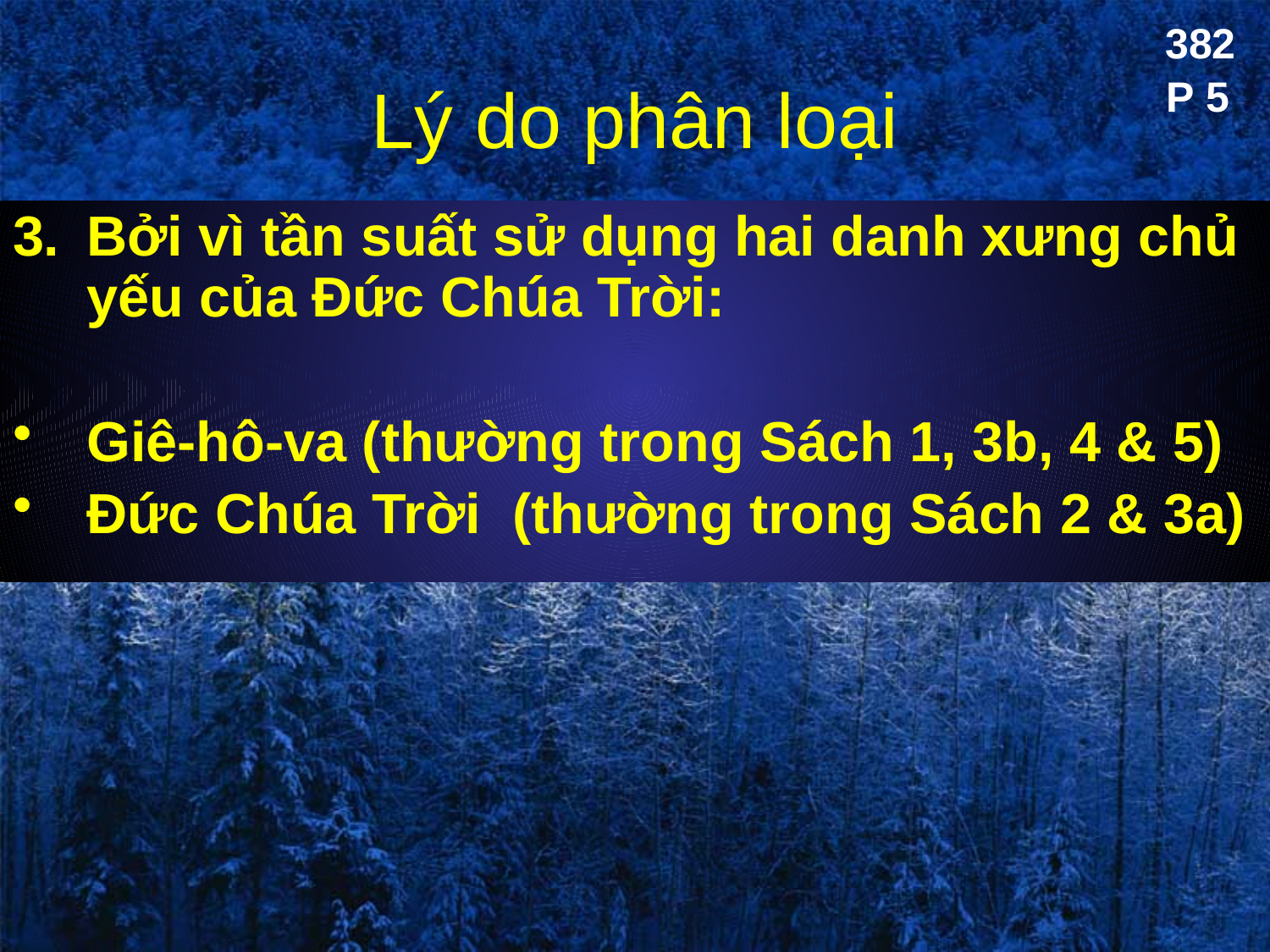

382
# Lý do phân loại
P 5
3.	Bởi vì tần suất sử dụng hai danh xưng chủ yếu của Đức Chúa Trời:

Giê-hô-va (thường trong Sách 1, 3b, 4 & 5)
Đức Chúa Trời  (thường trong Sách 2 & 3a)